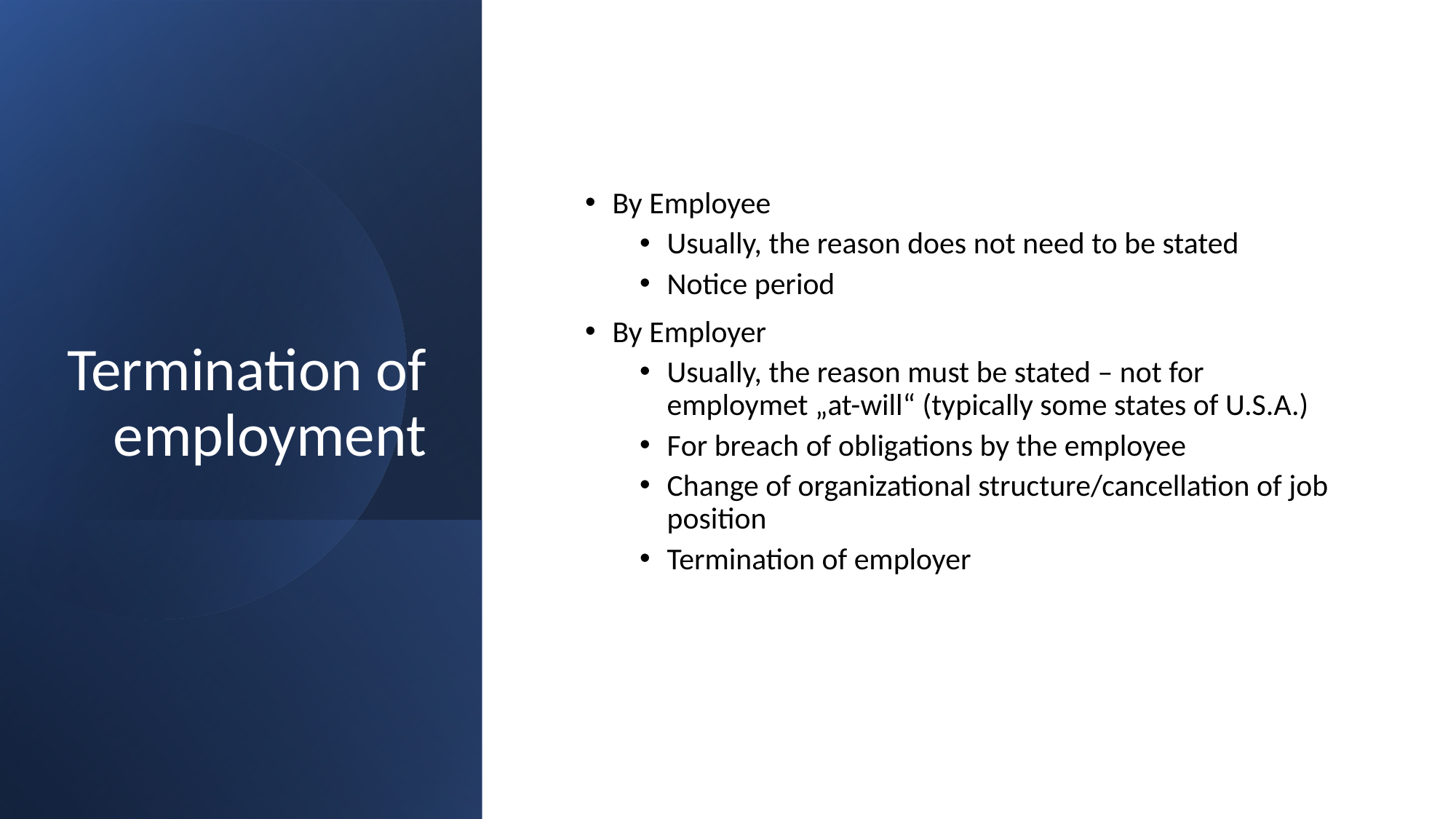

# Termination of employment
By Employee
Usually, the reason does not need to be stated
Notice period
By Employer
Usually, the reason must be stated – not for employmet „at-will“ (typically some states of U.S.A.)
For breach of obligations by the employee
Change of organizational structure/cancellation of job position
Termination of employer